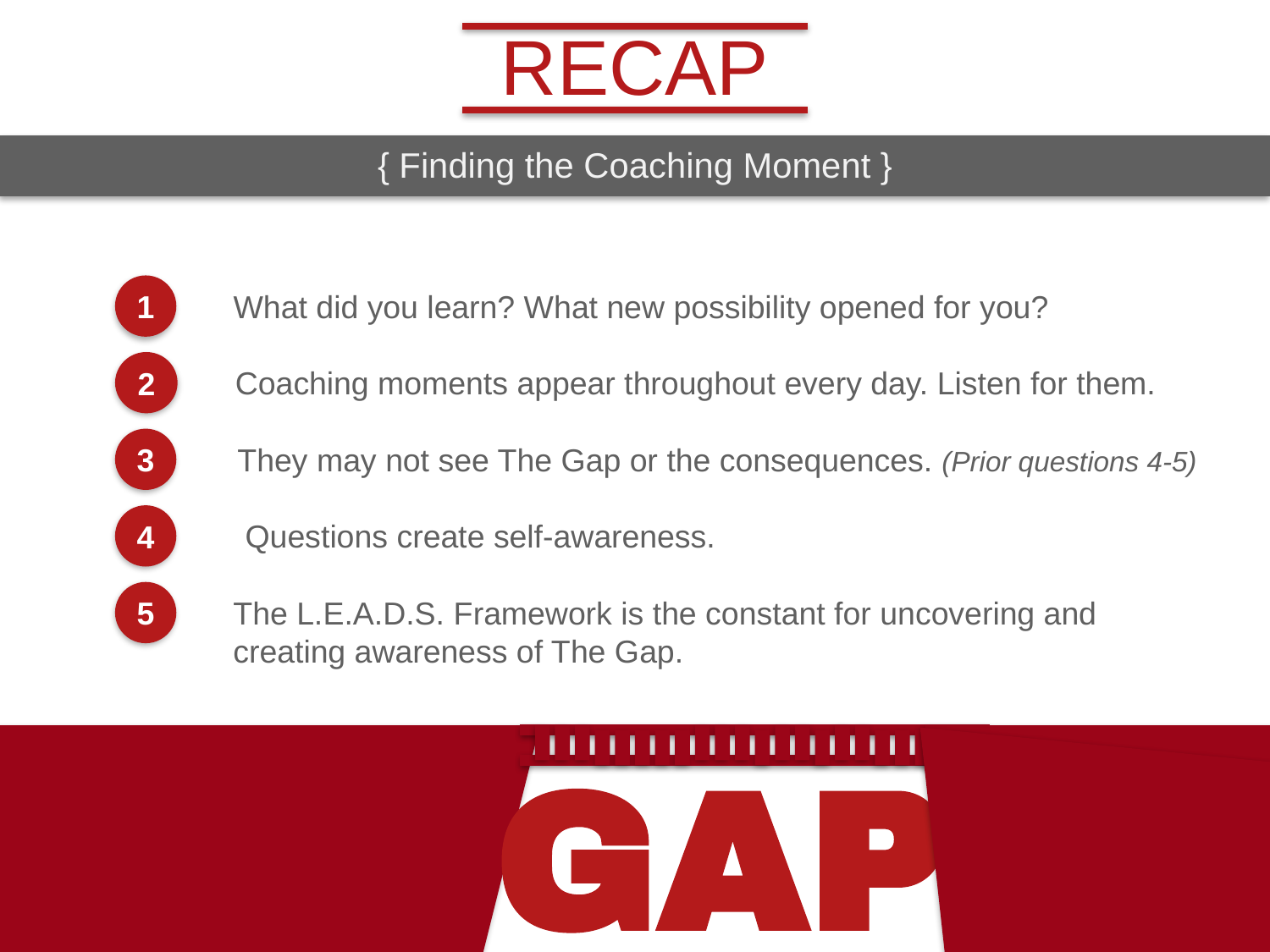

RECAP

{ Finding the Coaching Moment }
1
What did you learn? What new possibility opened for you?
2
Coaching moments appear throughout every day. Listen for them.
3
They may not see The Gap or the consequences. (Prior questions 4-5)

GAP

4
Questions create self-awareness.
5
The L.E.A.D.S. Framework is the constant for uncovering and creating awareness of The Gap.